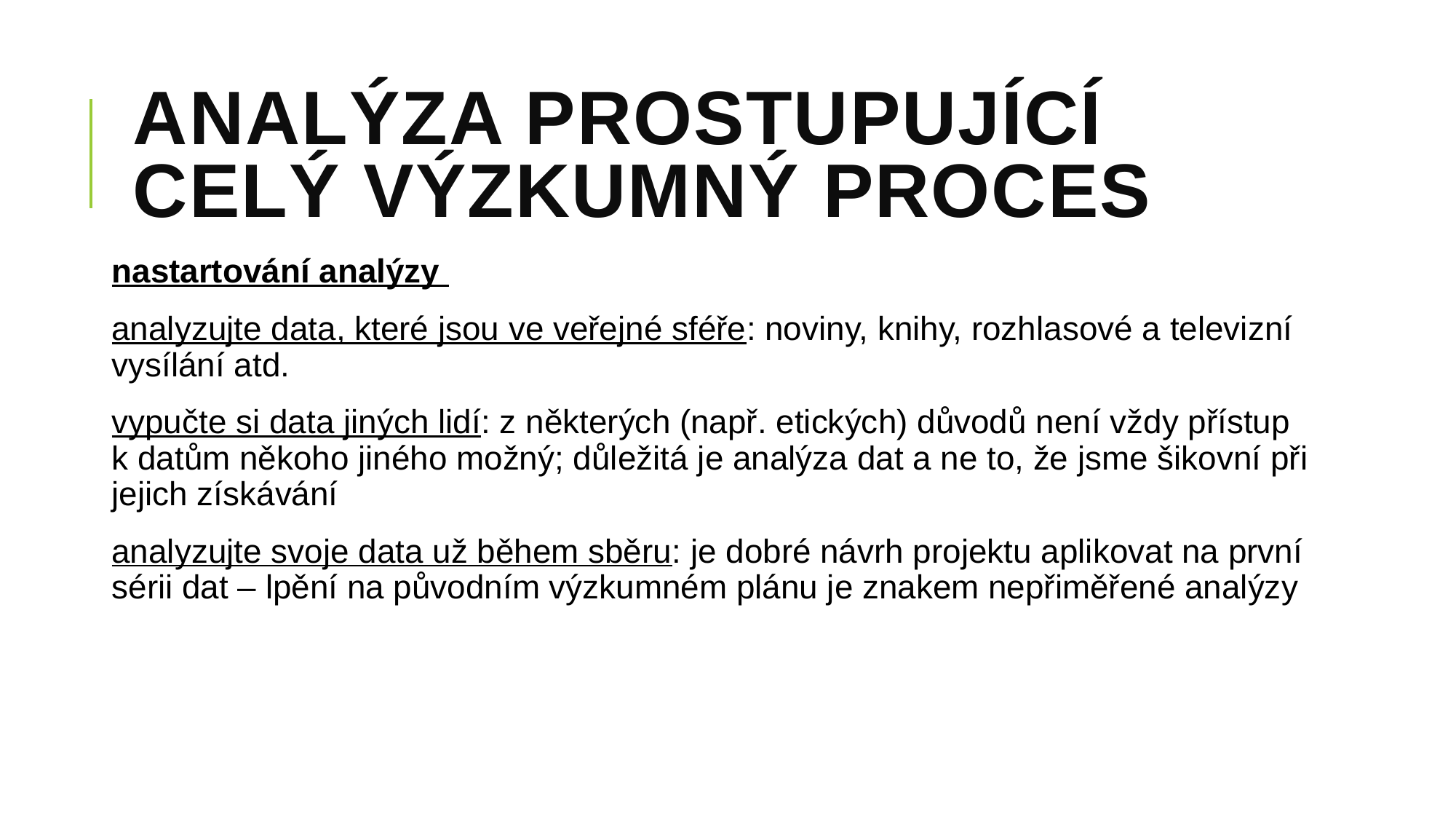

# Analýza prostupující celý výzkumný proces
nastartování analýzy
analyzujte data, které jsou ve veřejné sféře: noviny, knihy, rozhlasové a televizní vysílání atd.
vypučte si data jiných lidí: z některých (např. etických) důvodů není vždy přístup k datům někoho jiného možný; důležitá je analýza dat a ne to, že jsme šikovní při jejich získávání
analyzujte svoje data už během sběru: je dobré návrh projektu aplikovat na první sérii dat – lpění na původním výzkumném plánu je znakem nepřiměřené analýzy